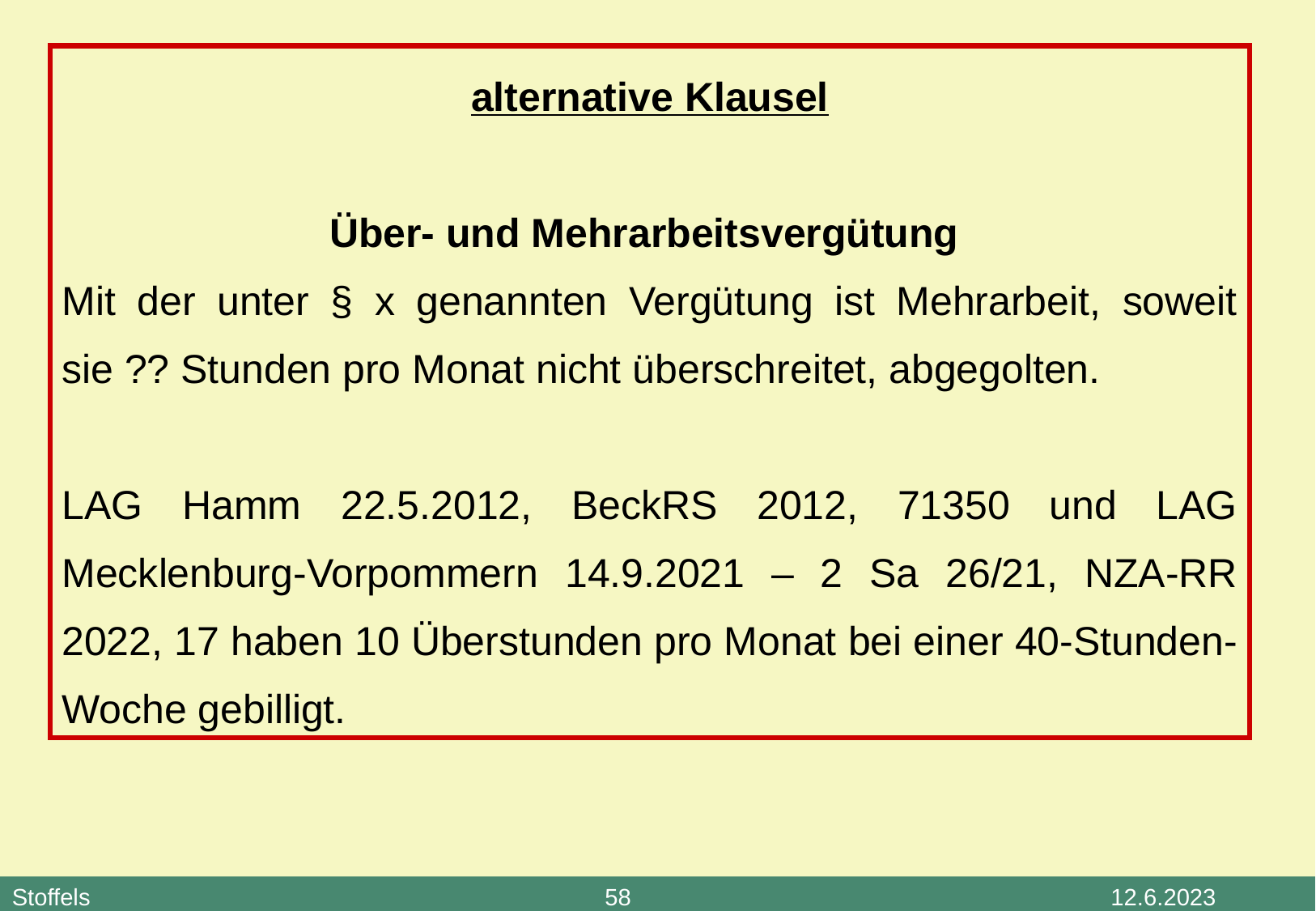

alternative Klausel

Über- und Mehrarbeitsvergütung
Mit der unter § x genannten Vergütung ist Mehrarbeit, soweit sie ?? Stunden pro Monat nicht überschreitet, abgegolten.

LAG Hamm 22.5.2012, BeckRS 2012, 71350 und LAG Mecklenburg-Vorpommern 14.9.2021 – 2 Sa 26/21, NZA-RR 2022, 17 haben 10 Überstunden pro Monat bei einer 40-Stunden-Woche gebilligt.